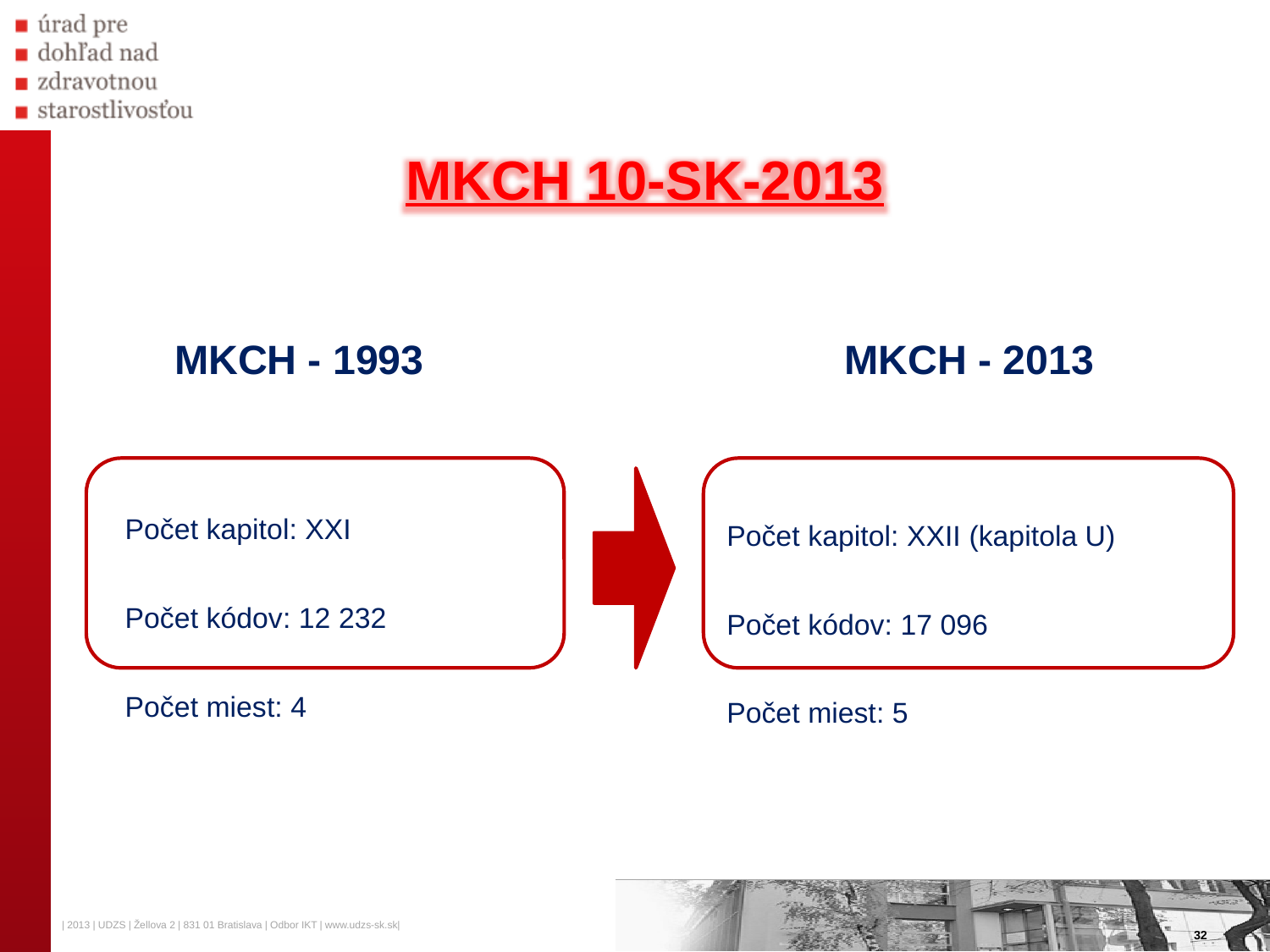

MKCH 10-SK-2013
MKCH - 1993
MKCH - 2013

Počet kapitol: XXI
Počet kódov: 12 232
Počet miest: 4
Počet kapitol: XXII (kapitola U)
Počet kódov: 17 096
Počet miest: 5